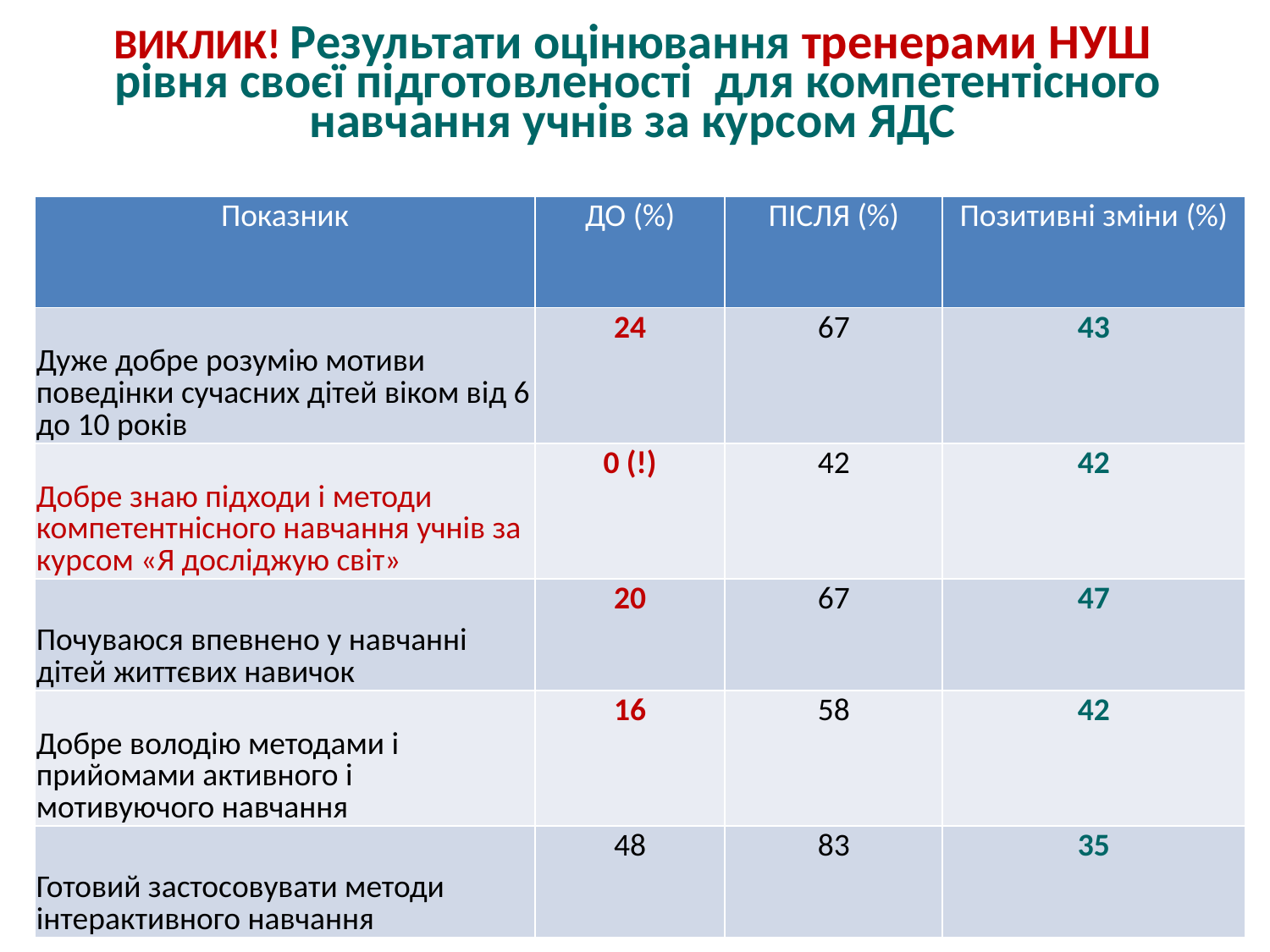

# ВИКЛИК! Результати оцінювання тренерами НУШ рівня своєї підготовленості  для компетентісного навчання учнів за курсом ЯДС
| Показник | ДО (%) | ПІСЛЯ (%) | Позитивні зміни (%) |
| --- | --- | --- | --- |
| Дуже добре розумію мотиви поведінки сучасних дітей віком від 6 до 10 років | 24 | 67 | 43 |
| Добре знаю підходи і методи компетентнісного навчання учнів за курсом «Я досліджую світ» | 0 (!) | 42 | 42 |
| Почуваюся впевнено у навчанні дітей життєвих навичок | 20 | 67 | 47 |
| Добре володію методами і прийомами активного і мотивуючого навчання | 16 | 58 | 42 |
| Готовий застосовувати методи інтерактивного навчання | 48 | 83 | 35 |